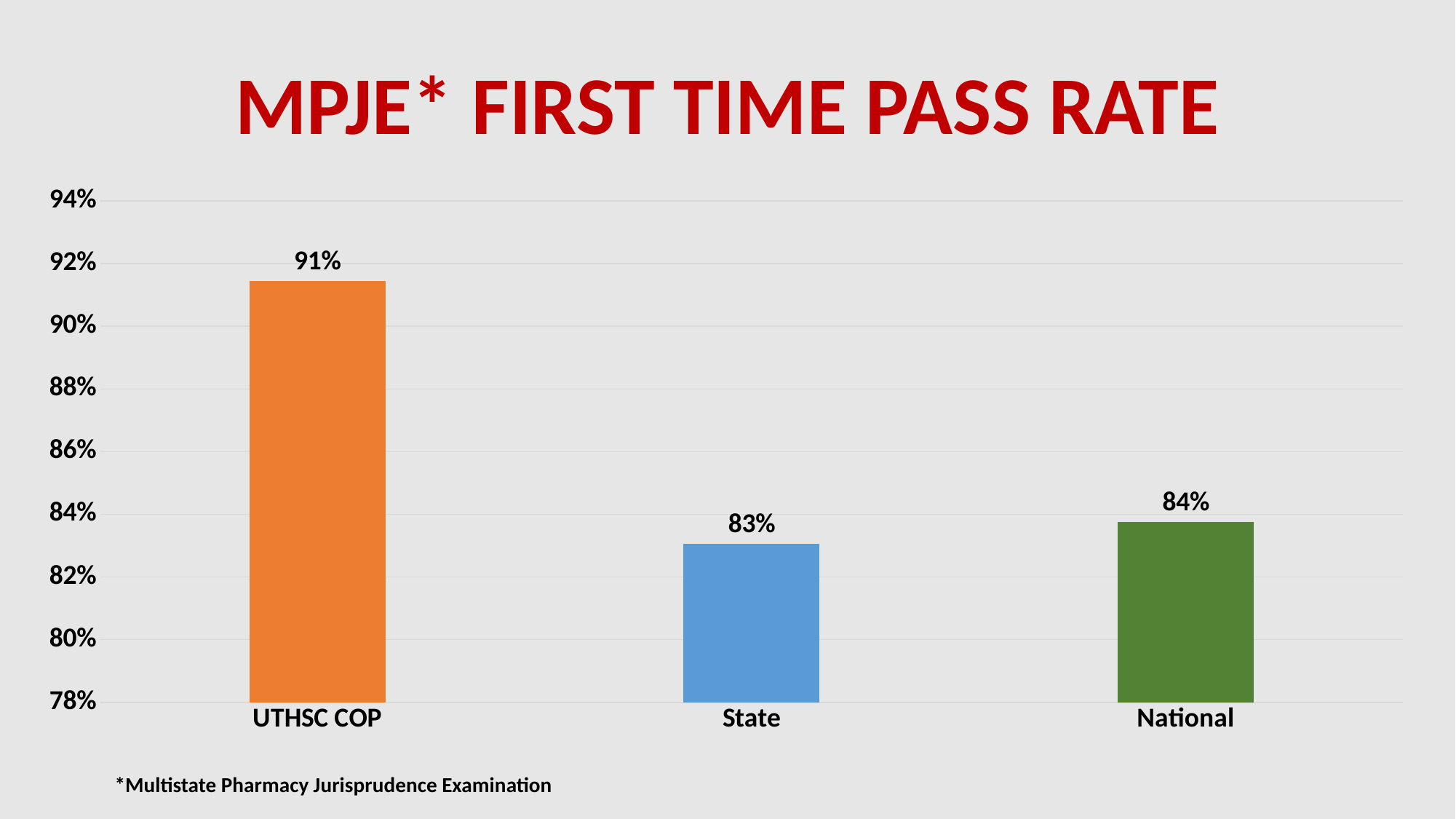

# MPJE* First Time Pass Rate

### Chart

| Category | MPJE |
|---|---|
| UTHSC COP | 0.9144 |
| State | 0.8307 |
| National | 0.8376 |
*Multistate Pharmacy Jurisprudence Examination